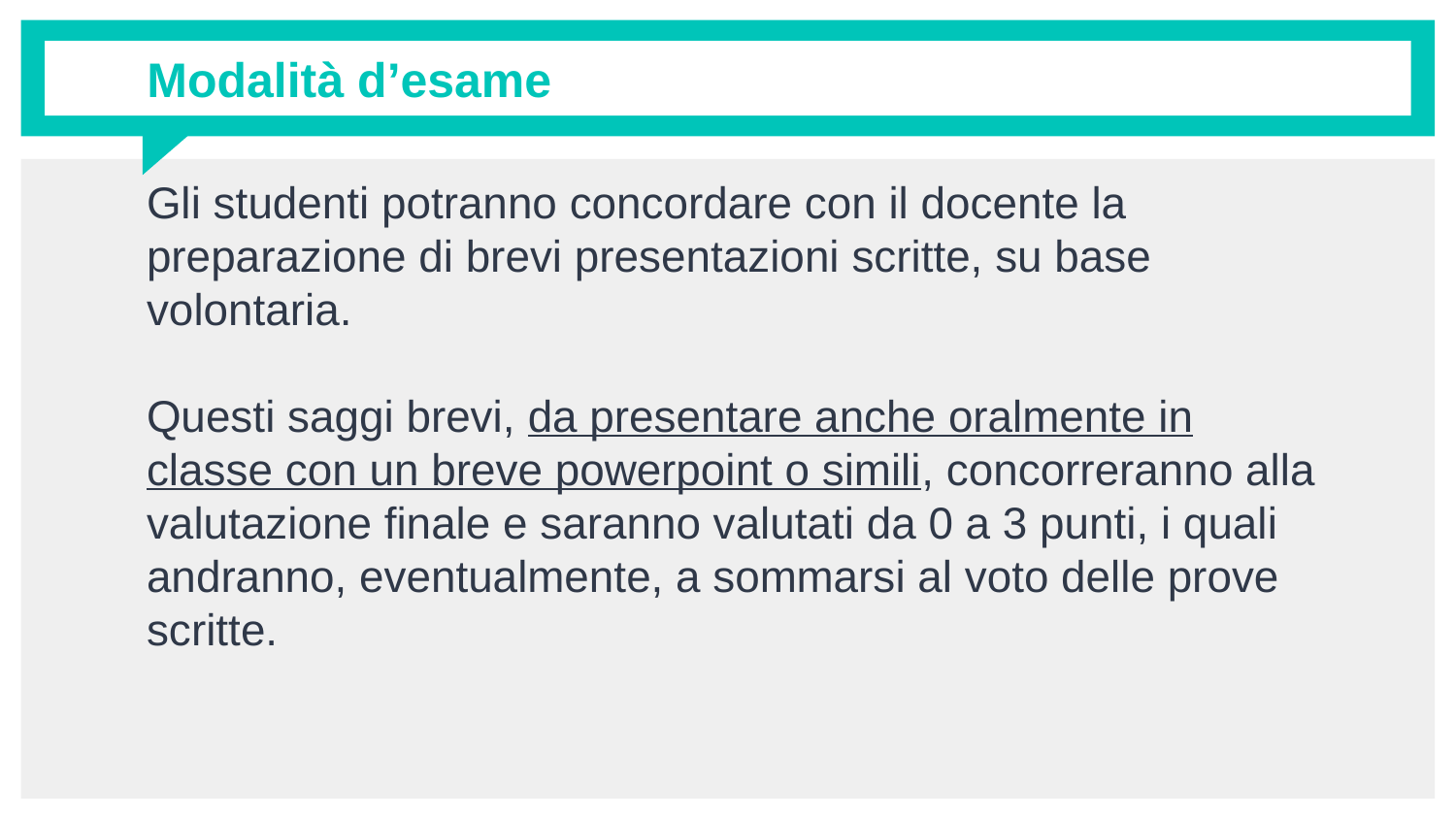

# Modalità d’esame
Gli studenti potranno concordare con il docente la preparazione di brevi presentazioni scritte, su base volontaria.

Questi saggi brevi, da presentare anche oralmente in classe con un breve powerpoint o simili, concorreranno alla valutazione finale e saranno valutati da 0 a 3 punti, i quali andranno, eventualmente, a sommarsi al voto delle prove scritte.